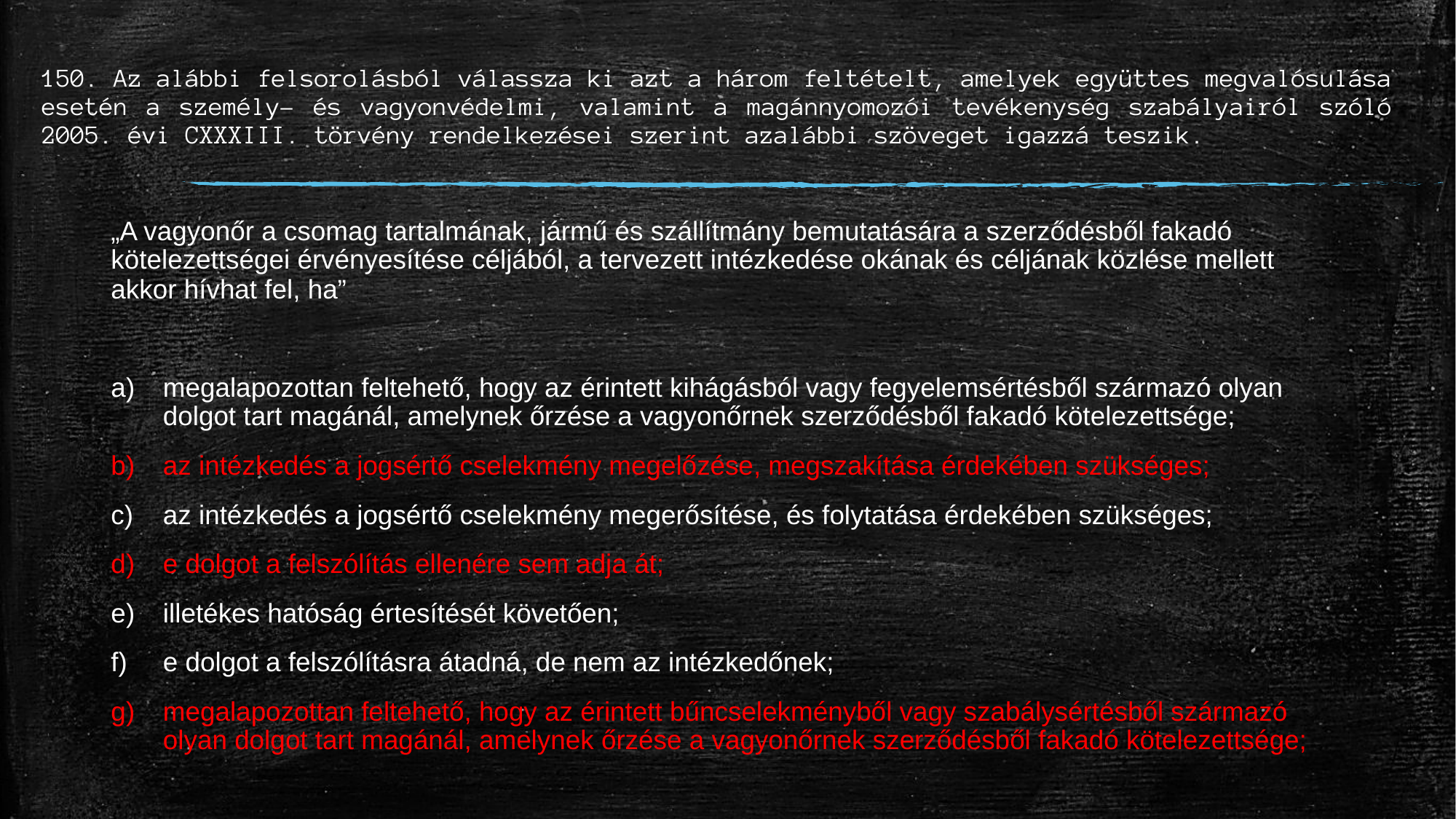

# 150. Az alábbi felsorolásból válassza ki azt a három feltételt, amelyek együttes megvalósulása esetén a személy- és vagyonvédelmi, valamint a magánnyomozói tevékenység szabályairól szóló 2005. évi CXXXIII. törvény rendelkezései szerint azalábbi szöveget igazzá teszik.
„A vagyonőr a csomag tartalmának, jármű és szállítmány bemutatására a szerződésből fakadó kötelezettségei érvényesítése céljából, a tervezett intézkedése okának és céljának közlése mellett akkor hívhat fel, ha”

megalapozottan feltehető, hogy az érintett kihágásból vagy fegyelemsértésből származó olyan dolgot tart magánál, amelynek őrzése a vagyonőrnek szerződésből fakadó kötelezettsége;
az intézkedés a jogsértő cselekmény megelőzése, megszakítása érdekében szükséges;
az intézkedés a jogsértő cselekmény megerősítése, és folytatása érdekében szükséges;
e dolgot a felszólítás ellenére sem adja át;
illetékes hatóság értesítését követően;
e dolgot a felszólításra átadná, de nem az intézkedőnek;
megalapozottan feltehető, hogy az érintett bűncselekményből vagy szabálysértésből származó olyan dolgot tart magánál, amelynek őrzése a vagyonőrnek szerződésből fakadó kötelezettsége;